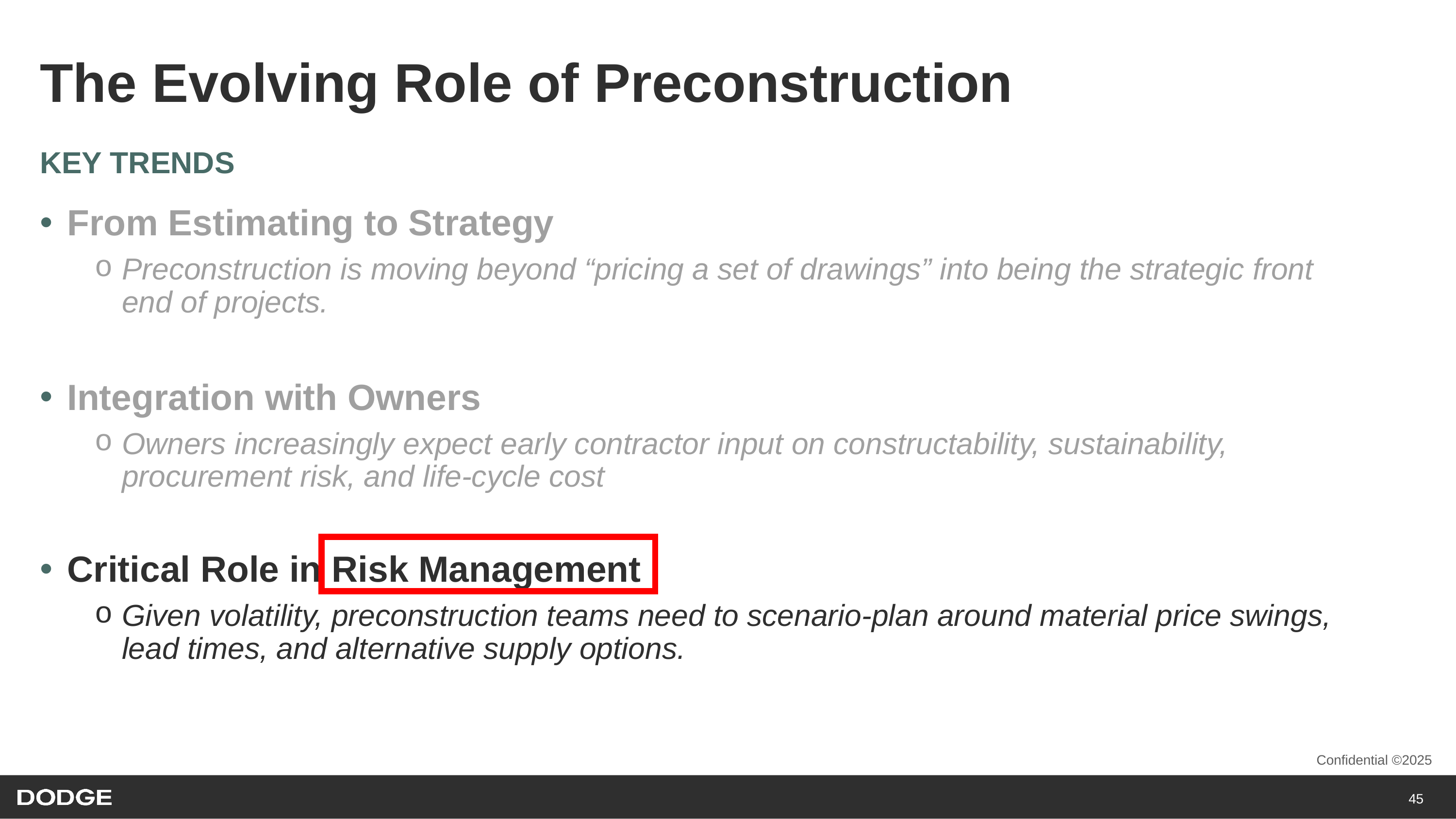

# The Evolving Role of Preconstruction
KEY TRENDS
From Estimating to Strategy
Preconstruction is moving beyond “pricing a set of drawings” into being the strategic front end of projects.

Integration with Owners
Owners increasingly expect early contractor input on constructability, sustainability, procurement risk, and life-cycle cost

Critical Role in Risk Management
Given volatility, preconstruction teams need to scenario-plan around material price swings, lead times, and alternative supply options.

45